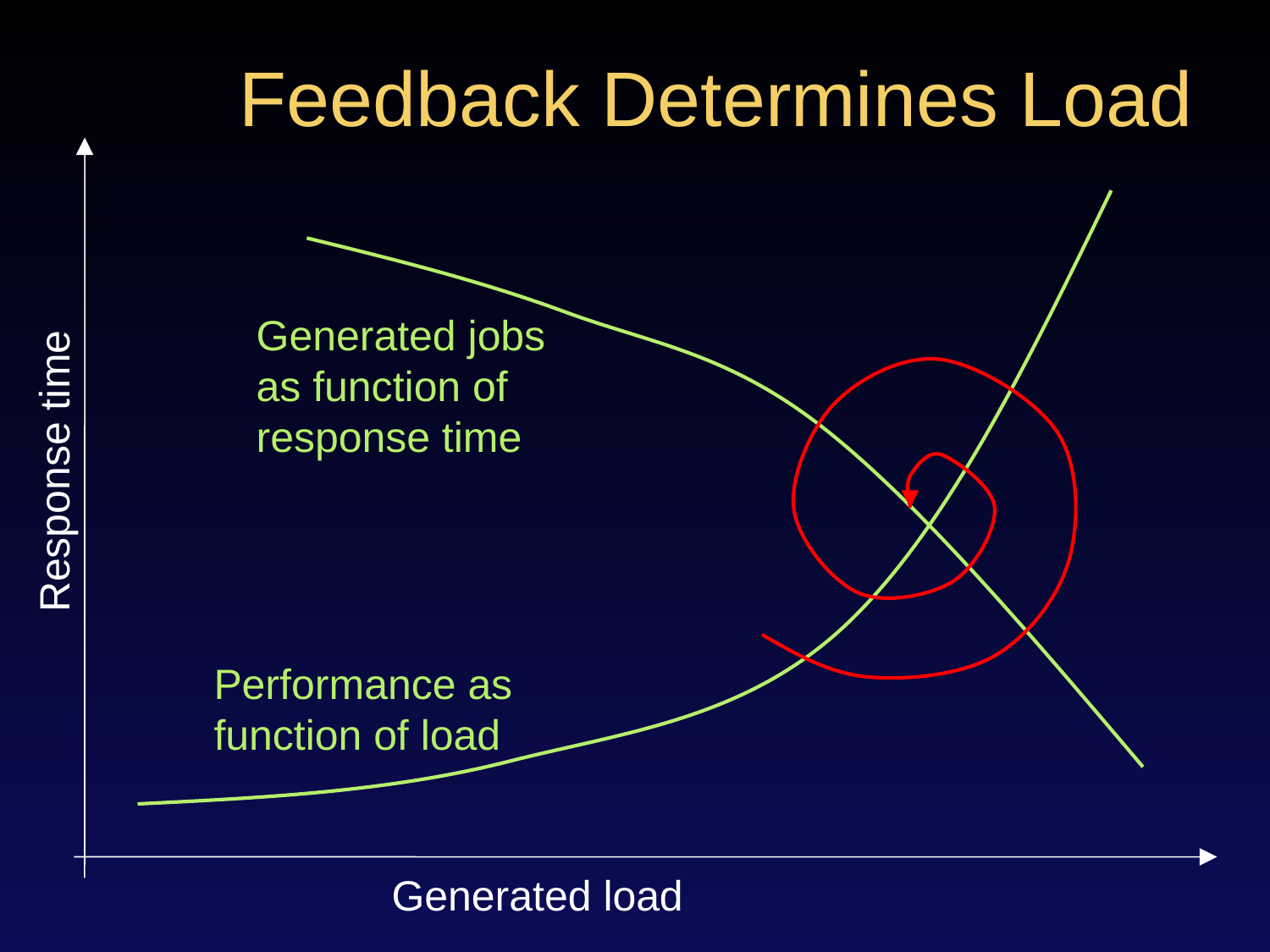

# Feedback Determines Load

Generated jobs
as function of
response time

Response time
Performance as
function of load

Generated load